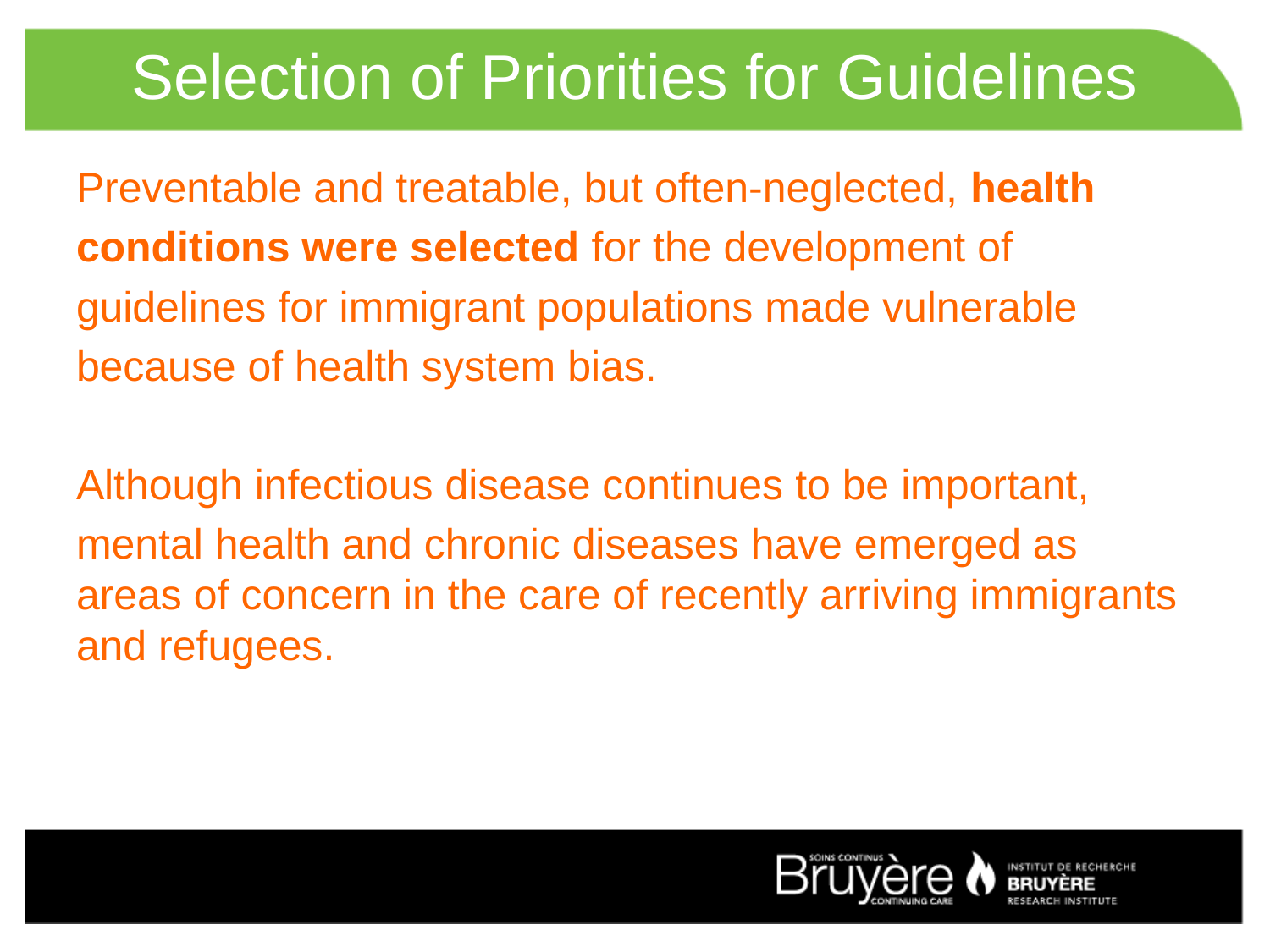

# Selection of Priorities for Guidelines
Preventable and treatable, but often-neglected, health
conditions were selected for the development of
guidelines for immigrant populations made vulnerable
because of health system bias.

Although infectious disease continues to be important,
mental health and chronic diseases have emerged as areas of concern in the care of recently arriving immigrants and refugees.